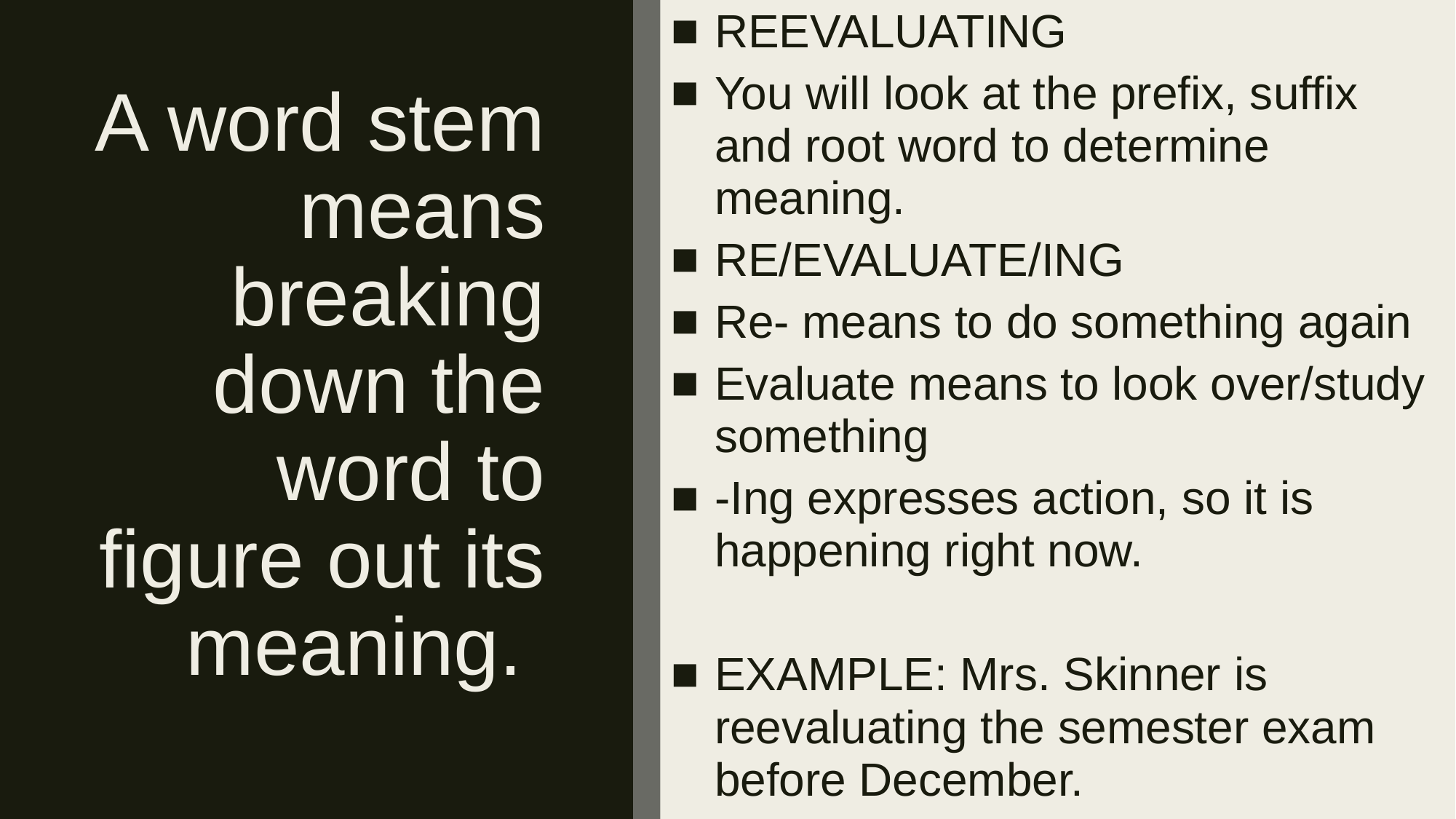

REEVALUATING
You will look at the prefix, suffix and root word to determine meaning.
RE/EVALUATE/ING
Re- means to do something again
Evaluate means to look over/study something
-Ing expresses action, so it is happening right now.

EXAMPLE: Mrs. Skinner is reevaluating the semester exam before December.

# A word stem means breaking down the word to figure out its meaning.